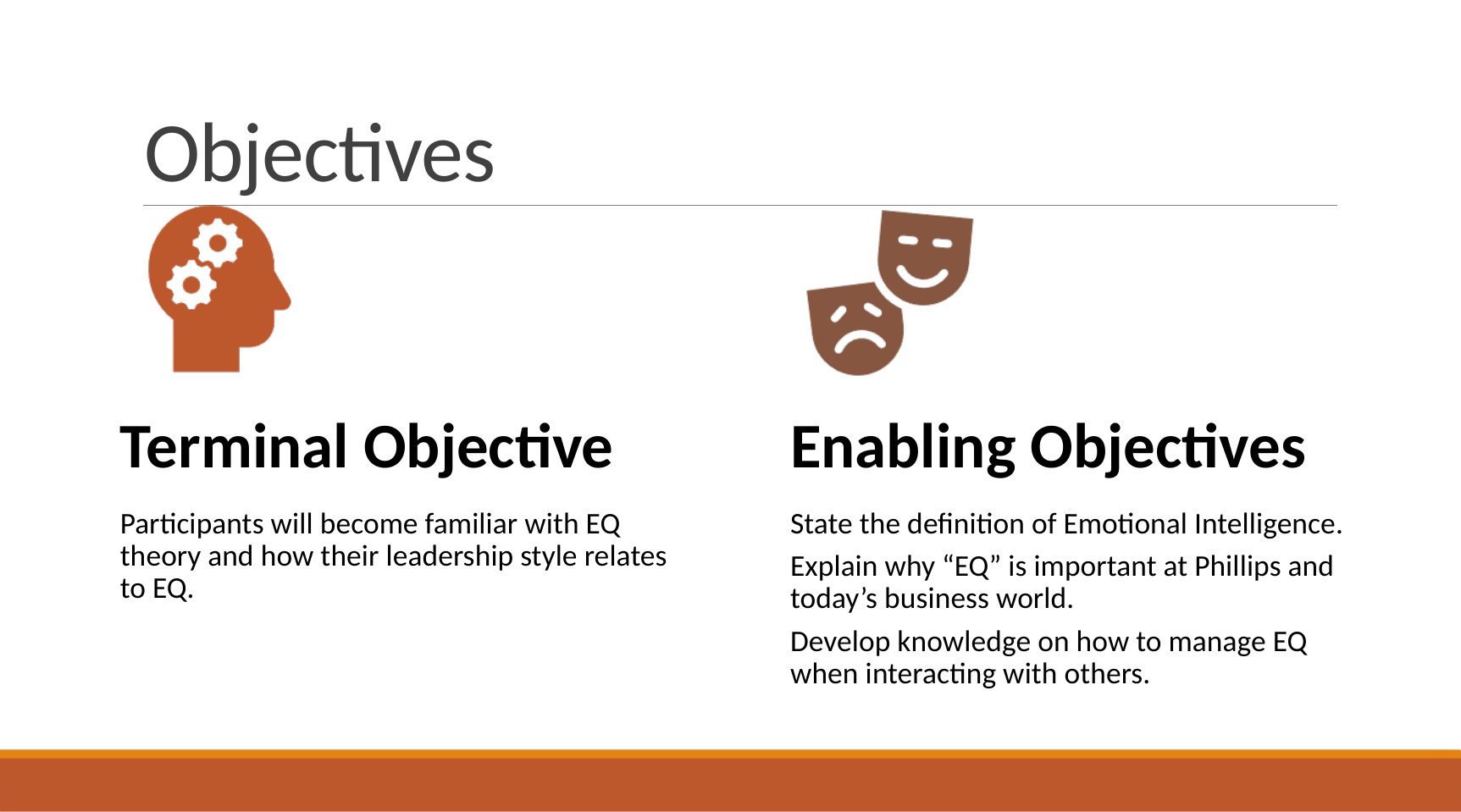

Objectives
Terminal Objective
Participants will become familiar with EQ theory and how their leadership style relates to EQ.
Enabling Objectives
State the definition of Emotional Intelligence.
Explain why “EQ” is important at Phillips and today’s business world.
Develop knowledge on how to manage EQ when interacting with others.